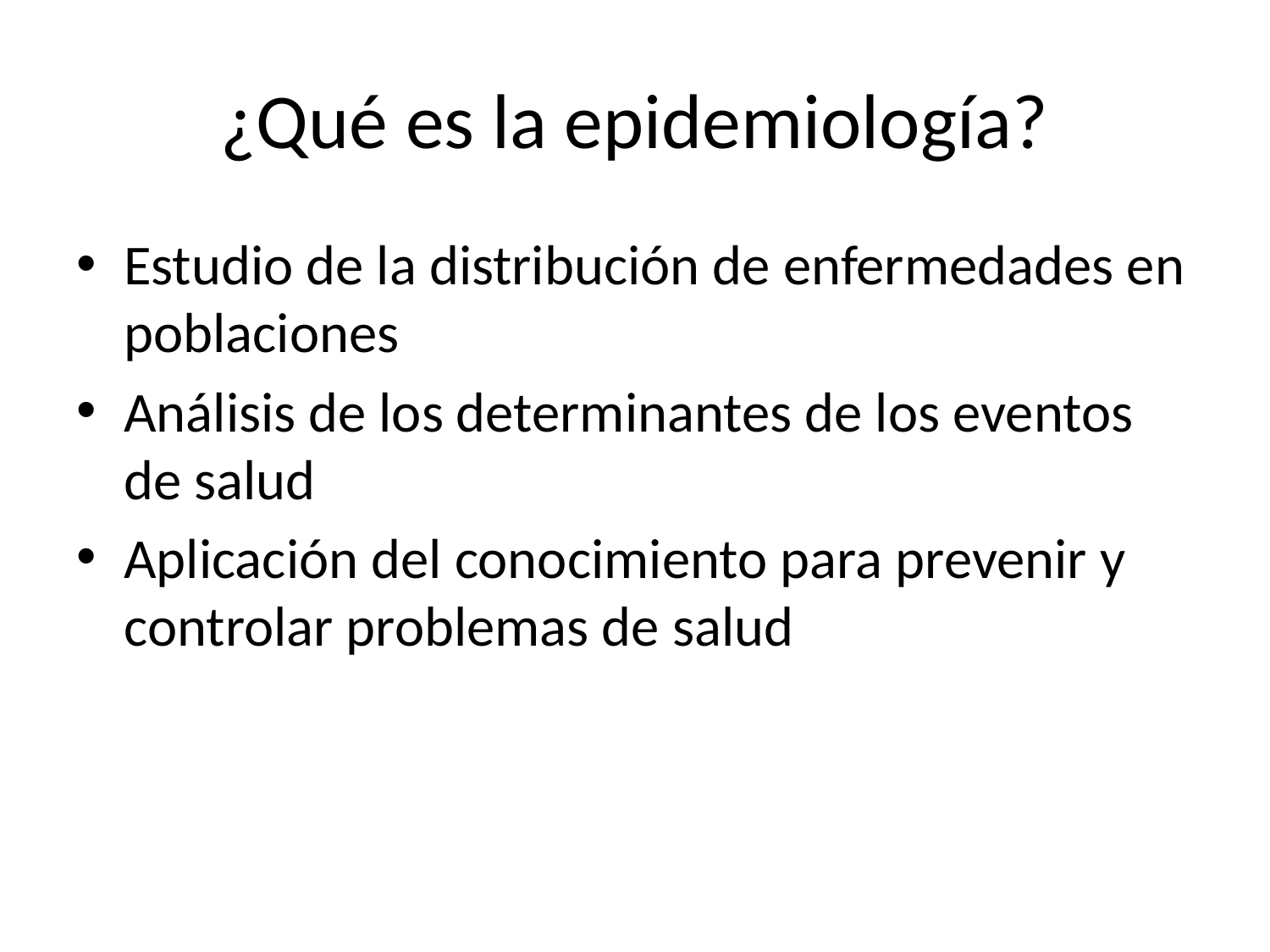

# ¿Qué es la epidemiología?
Estudio de la distribución de enfermedades en poblaciones
Análisis de los determinantes de los eventos de salud
Aplicación del conocimiento para prevenir y controlar problemas de salud